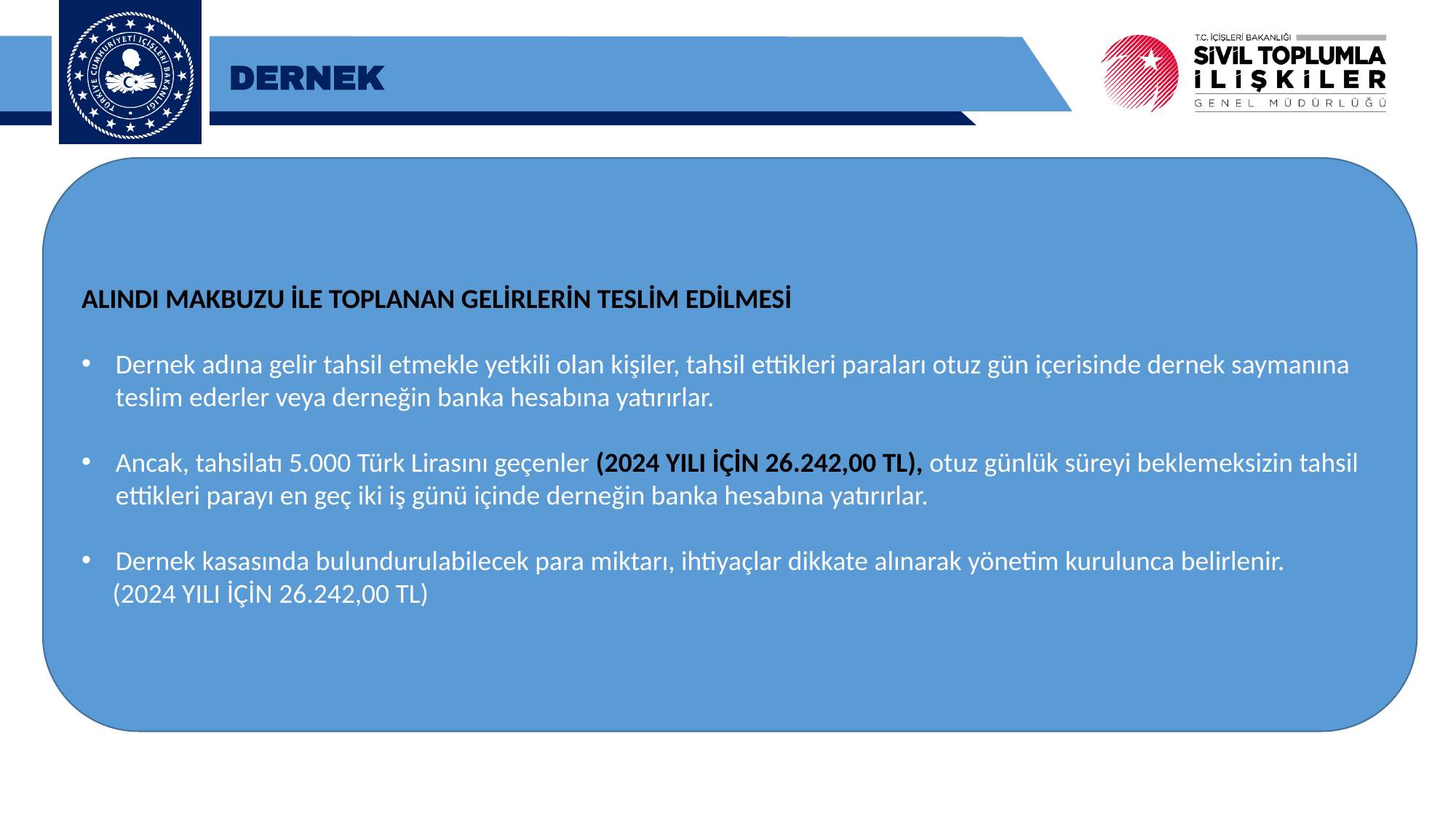

DERNEK
ALINDI MAKBUZU İLE TOPLANAN GELİRLERİN TESLİM EDİLMESİ

Dernek adına gelir tahsil etmekle yetkili olan kişiler, tahsil ettikleri paraları otuz gün içerisinde dernek saymanına teslim ederler veya derneğin banka hesabına yatırırlar.

Ancak, tahsilatı 5.000 Türk Lirasını geçenler (2024 YILI İÇİN 26.242,00 TL), otuz günlük süreyi beklemeksizin tahsil ettikleri parayı en geç iki iş günü içinde derneğin banka hesabına yatırırlar.

Dernek kasasında bulundurulabilecek para miktarı, ihtiyaçlar dikkate alınarak yönetim kurulunca belirlenir.
     (2024 YILI İÇİN 26.242,00 TL)